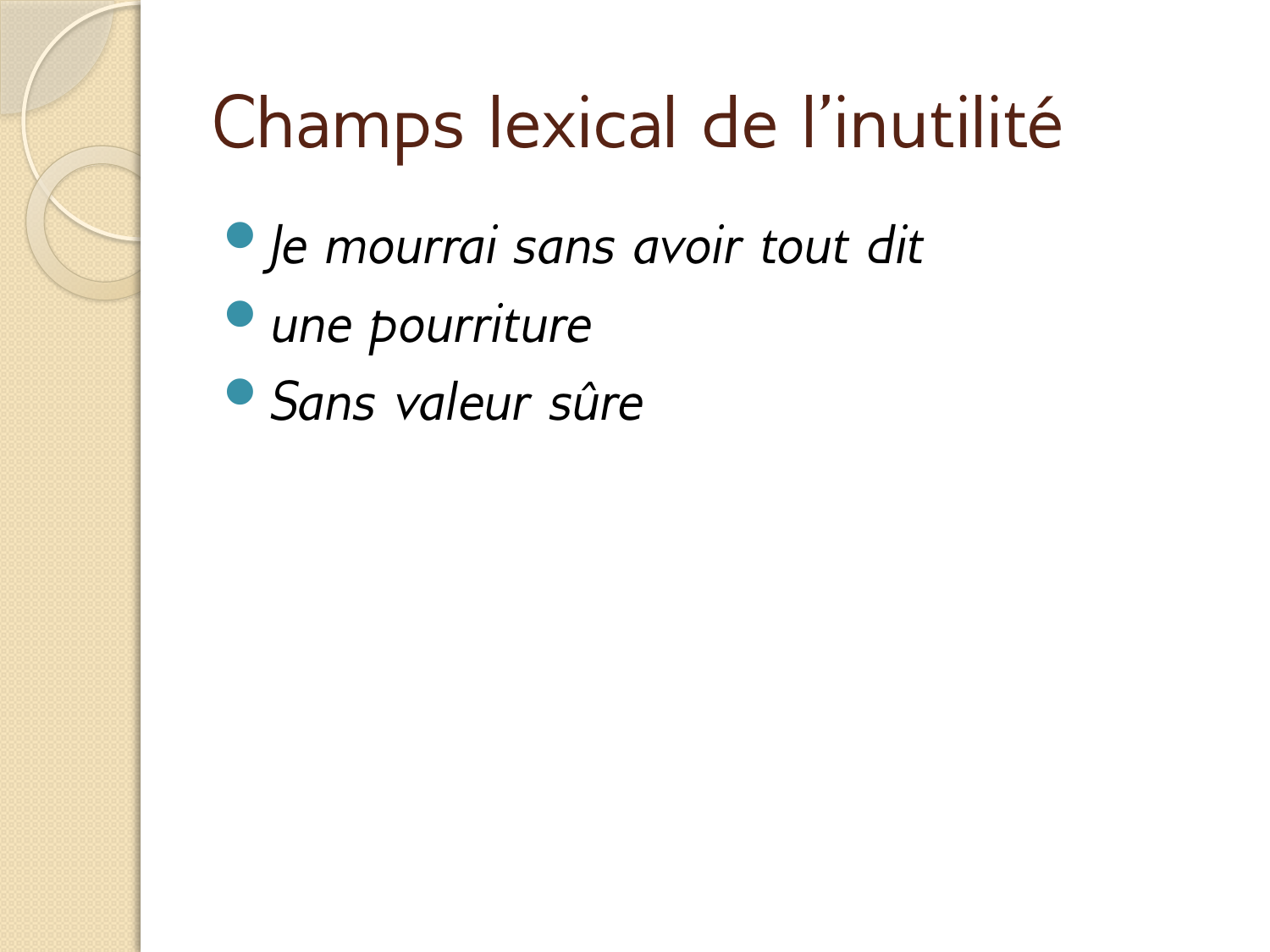

# Champs lexical de l’inutilité
Je mourrai sans avoir tout dit
une pourriture
Sans valeur sûre